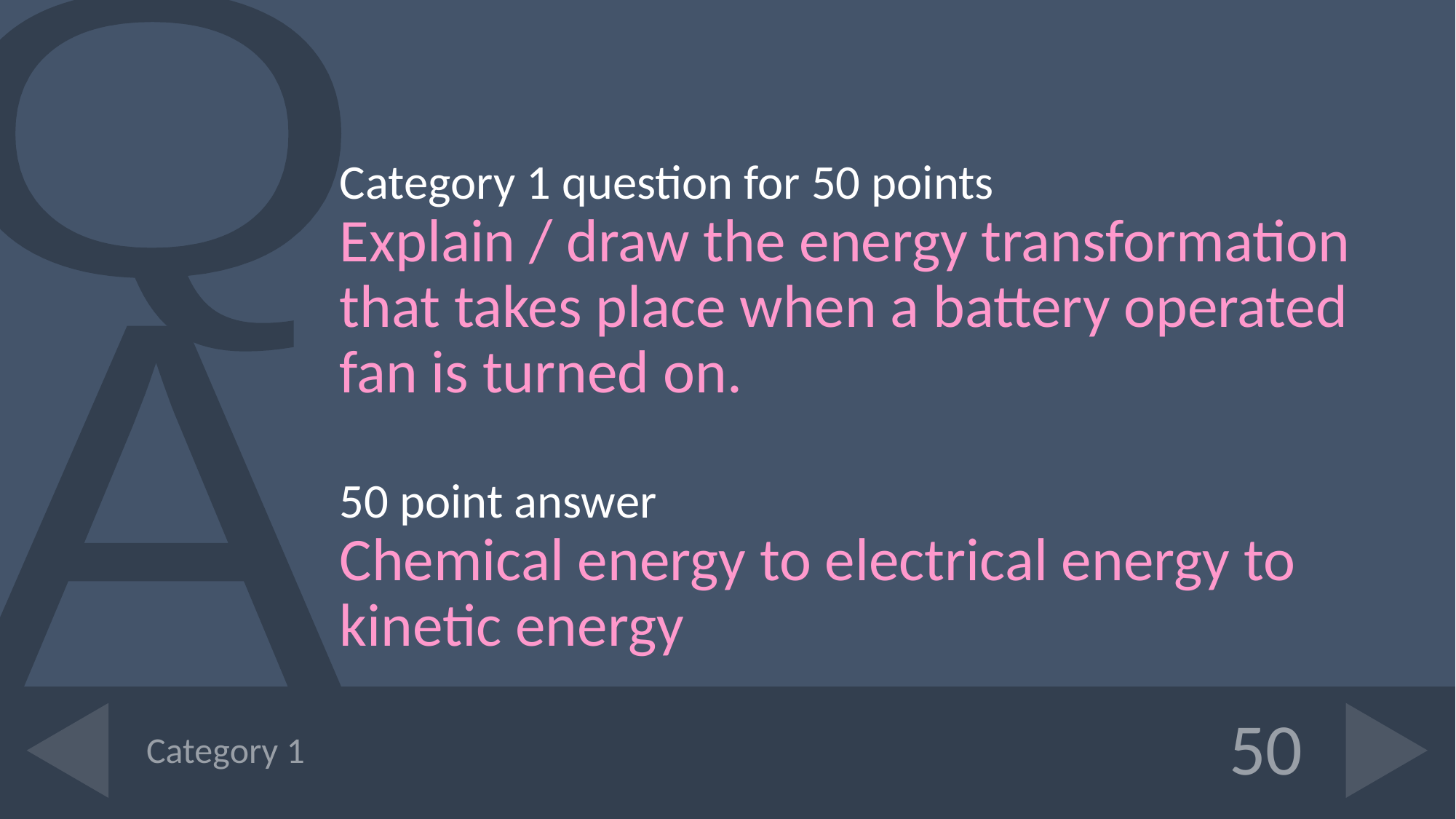

Category 1 question for 50 points
Explain / draw the energy transformation that takes place when a battery operated fan is turned on.
50 point answer
Chemical energy to electrical energy to kinetic energy
# Category 1
50